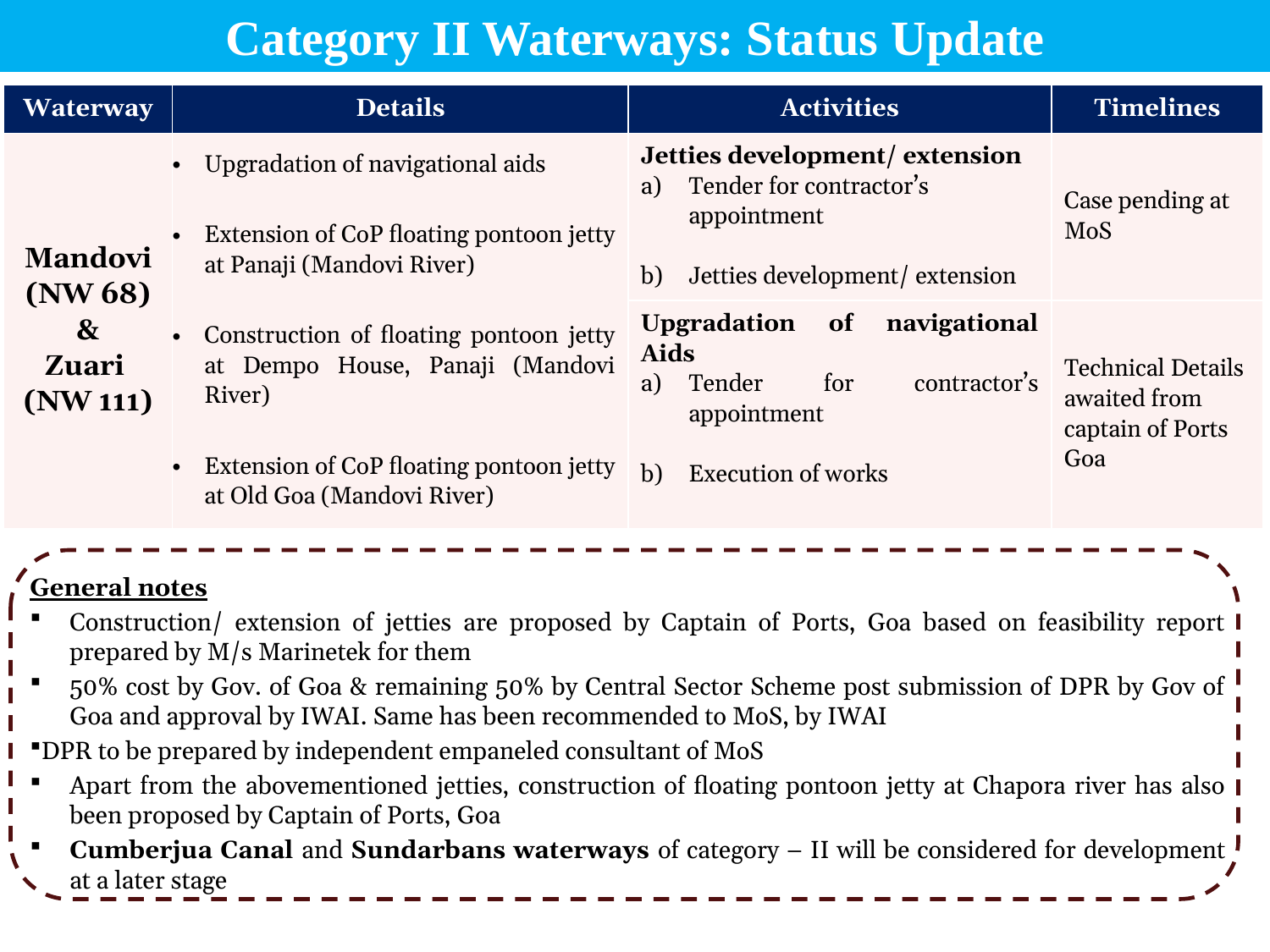

Category II Waterways: Status Update
| Waterway | Details | Activities | Timelines |
| --- | --- | --- | --- |
| Mandovi (NW 68) & Zuari (NW 111) | Upgradation of navigational aids Extension of CoP floating pontoon jetty at Panaji (Mandovi River) Construction of floating pontoon jetty at Dempo House, Panaji (Mandovi River) Extension of CoP floating pontoon jetty at Old Goa (Mandovi River) | Jetties development/ extension Tender for contractor’s appointment Jetties development/ extension | Case pending at MoS |
|  |  | Upgradation of navigational Aids Tender for contractor’s appointment Execution of works | Technical Details awaited from captain of Ports Goa |

General notes
Construction/ extension of jetties are proposed by Captain of Ports, Goa based on feasibility report prepared by M/s Marinetek for them
50% cost by Gov. of Goa & remaining 50% by Central Sector Scheme post submission of DPR by Gov of Goa and approval by IWAI. Same has been recommended to MoS, by IWAI
DPR to be prepared by independent empaneled consultant of MoS
Apart from the abovementioned jetties, construction of floating pontoon jetty at Chapora river has also been proposed by Captain of Ports, Goa
Cumberjua Canal and Sundarbans waterways of category – II will be considered for development at a later stage